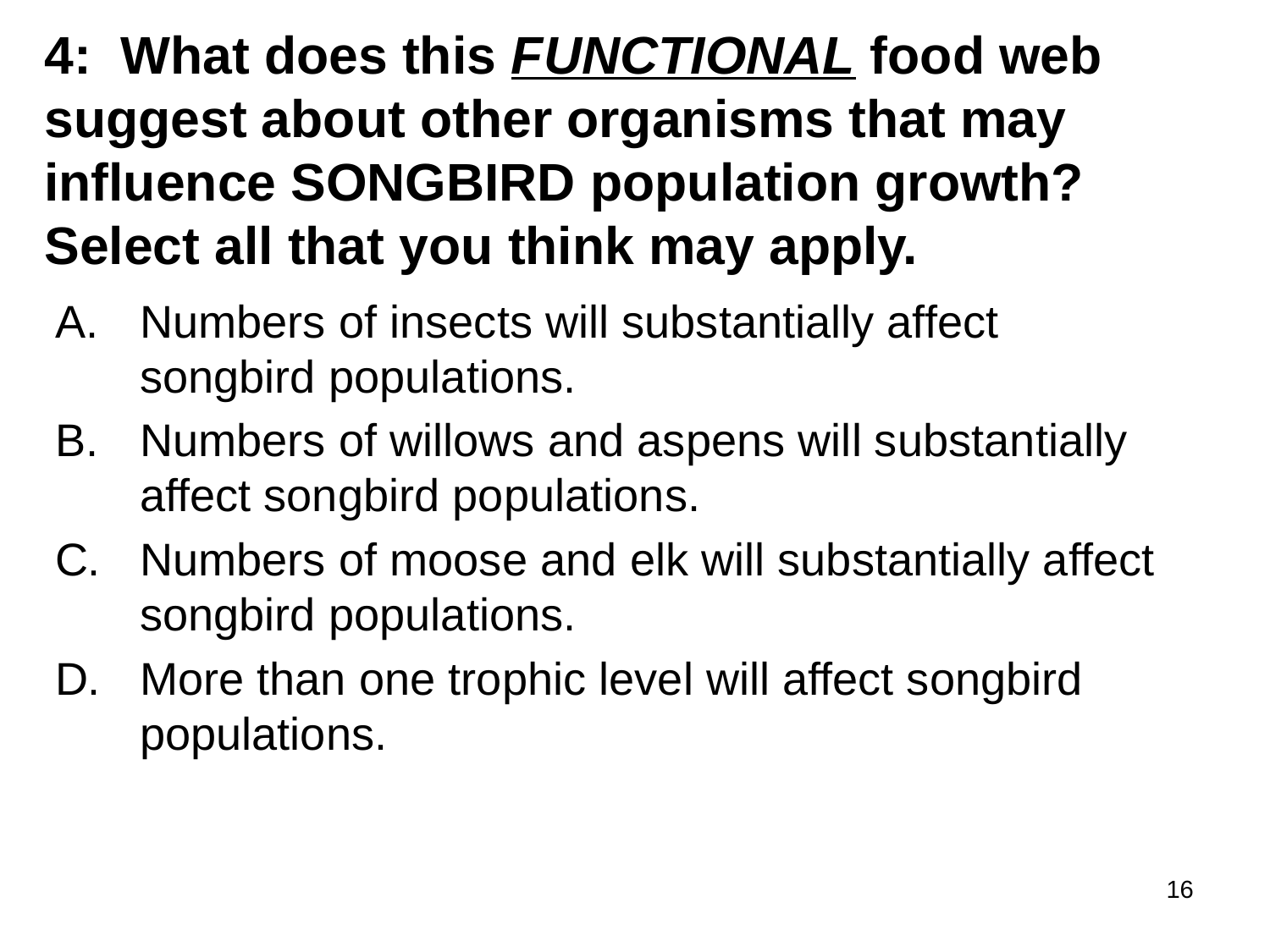

# 4:  What does this FUNCTIONAL food web suggest about other organisms that may influence SONGBIRD population growth?  Select all that you think may apply.
Numbers of insects will substantially affect songbird populations.
Numbers of willows and aspens will substantially affect songbird populations.
Numbers of moose and elk will substantially affect songbird populations.
More than one trophic level will affect songbird populations.

16